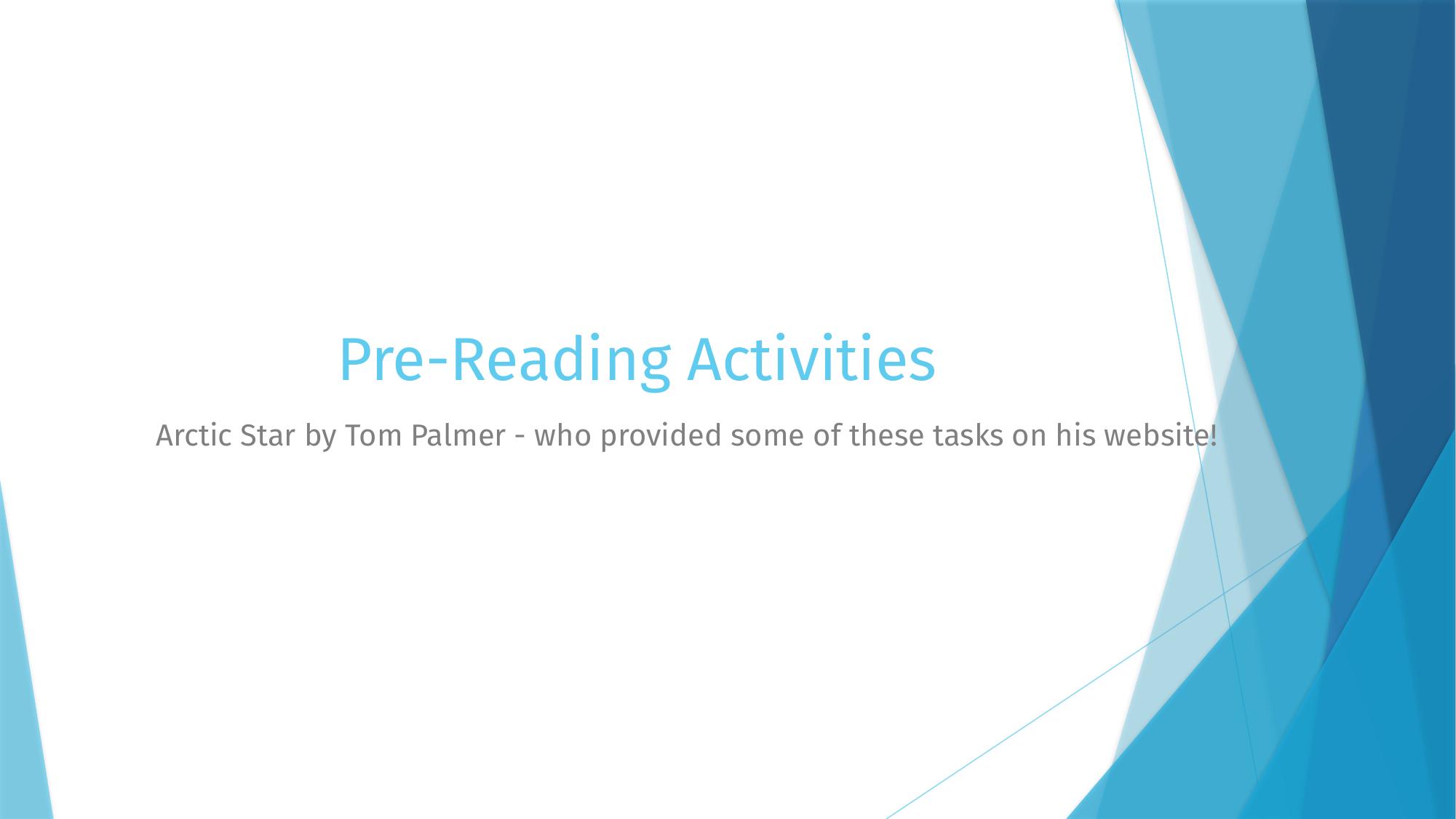

# Pre-Reading Activities
Arctic Star by Tom Palmer - who provided some of these tasks on his website!